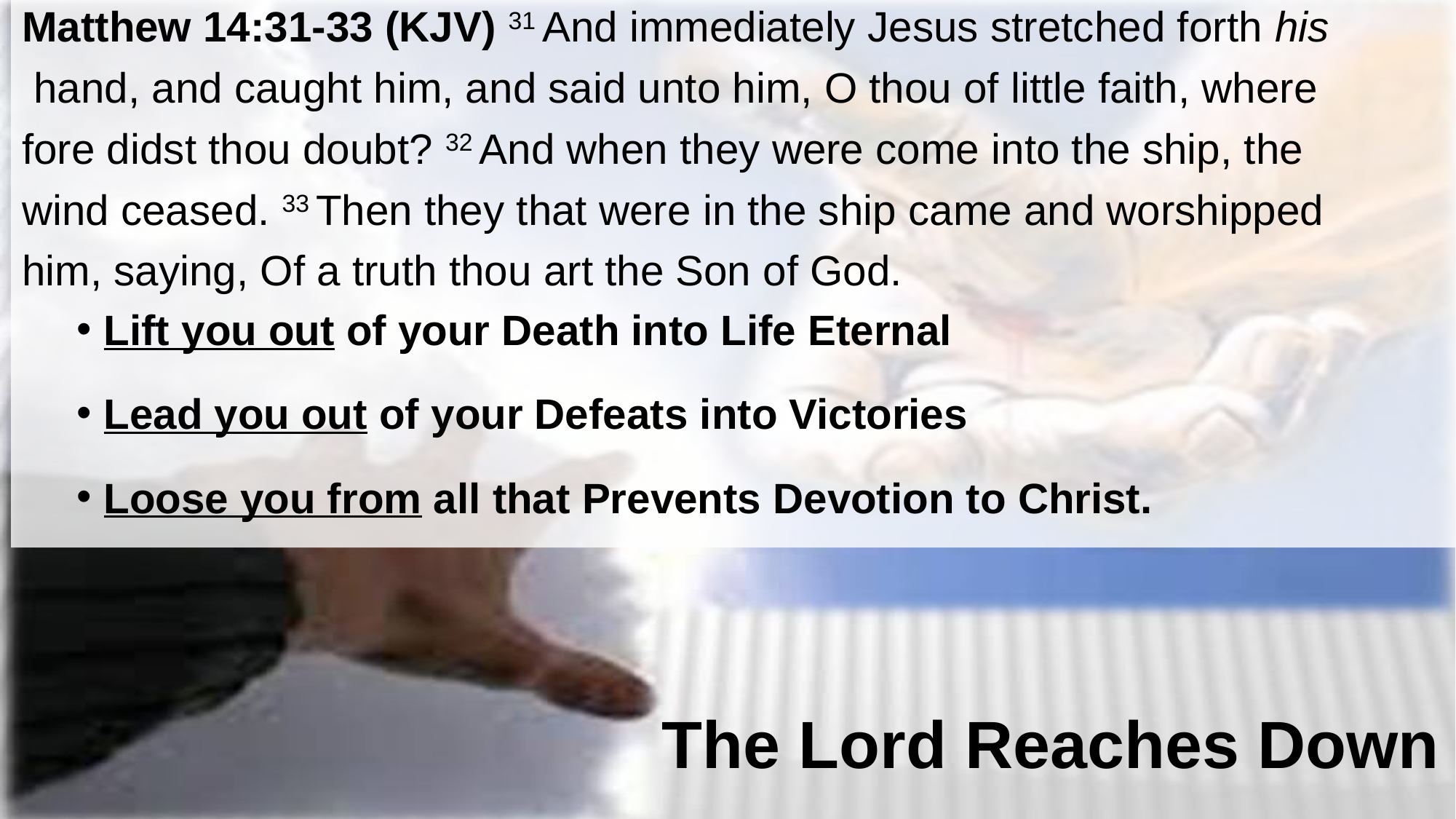

Matthew 14:31-33 (KJV) 31 And immediately Jesus stretched forth his
 hand, and caught him, and said unto him, O thou of little faith, where
fore didst thou doubt? 32 And when they were come into the ship, the
wind ceased. 33 Then they that were in the ship came and worshipped
him, saying, Of a truth thou art the Son of God.
Lift you out of your Death into Life Eternal
Lead you out of your Defeats into Victories
Loose you from all that Prevents Devotion to Christ.

# The Lord Reaches Down